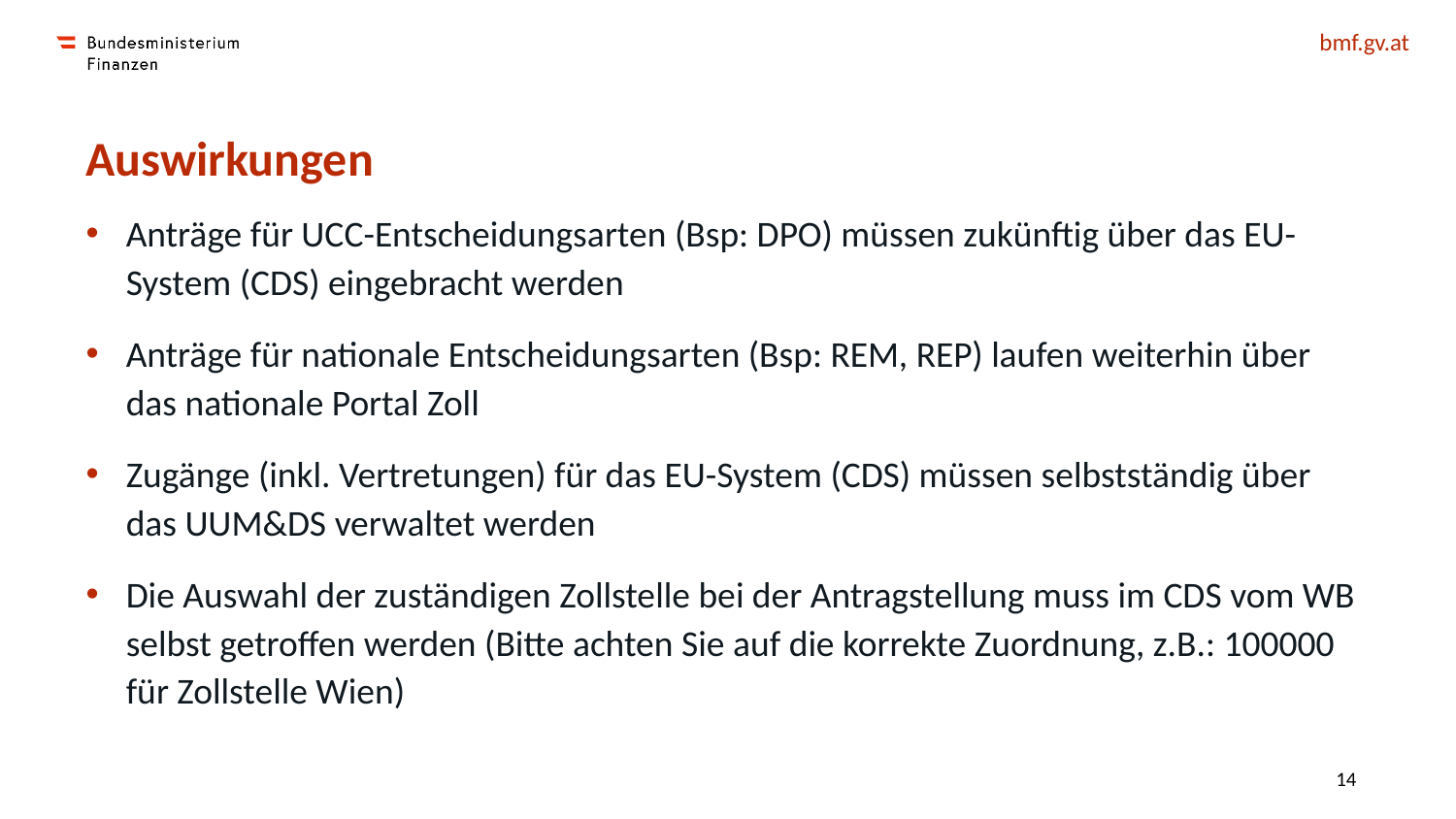

# Auswirkungen
Anträge für UCC-Entscheidungsarten (Bsp: DPO) müssen zukünftig über das EU-System (CDS) eingebracht werden
Anträge für nationale Entscheidungsarten (Bsp: REM, REP) laufen weiterhin über das nationale Portal Zoll
Zugänge (inkl. Vertretungen) für das EU-System (CDS) müssen selbstständig über das UUM&DS verwaltet werden
Die Auswahl der zuständigen Zollstelle bei der Antragstellung muss im CDS vom WB selbst getroffen werden (Bitte achten Sie auf die korrekte Zuordnung, z.B.: 100000 für Zollstelle Wien)
14